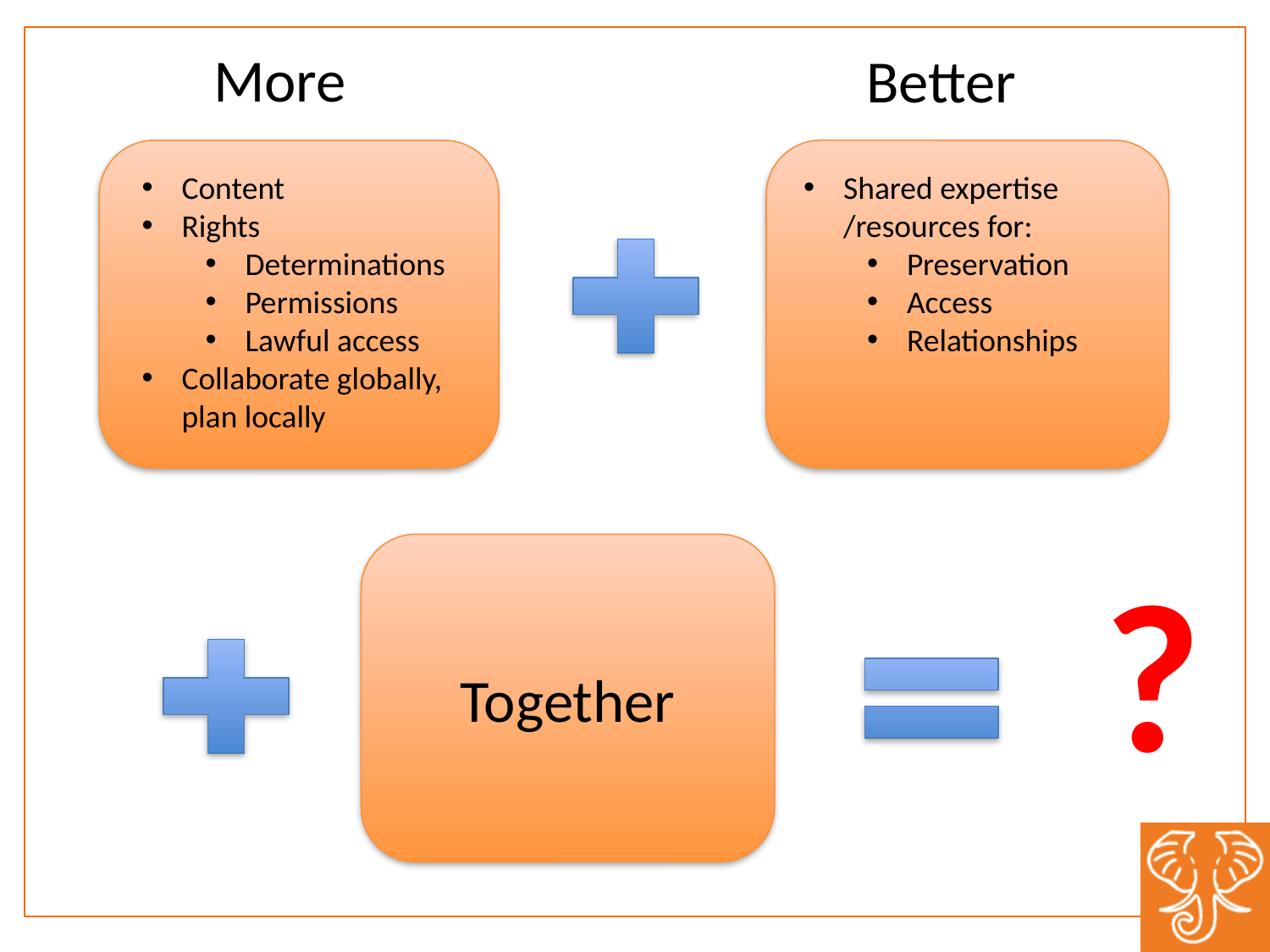

More
Better

Content
Rights
Determinations
Permissions
Lawful access
Collaborate globally, plan locally
Shared expertise /resources for:
Preservation
Access
Relationships

Together
?